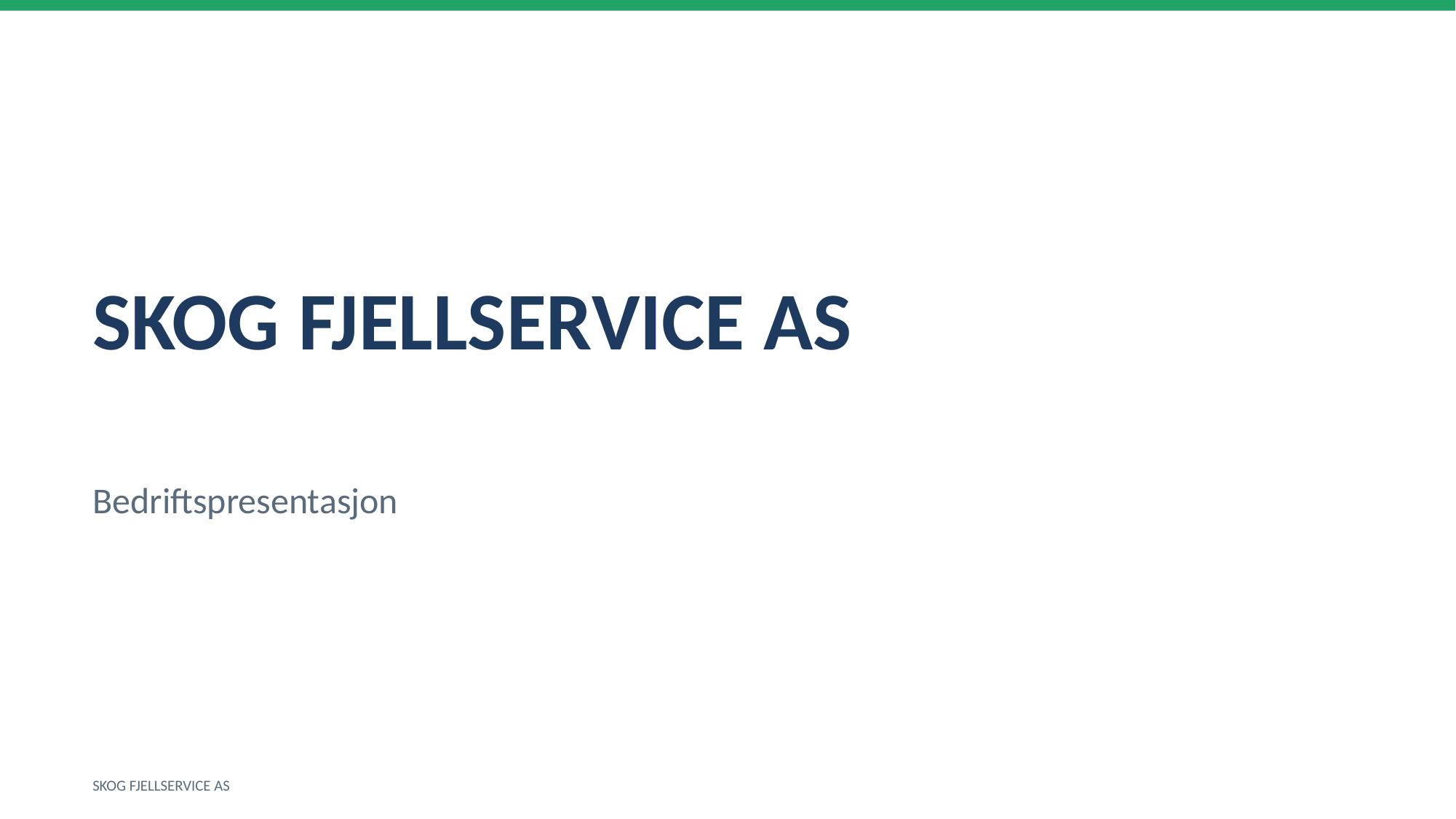

SKOG FJELLSERVICE AS
Bedriftspresentasjon
SKOG FJELLSERVICE AS